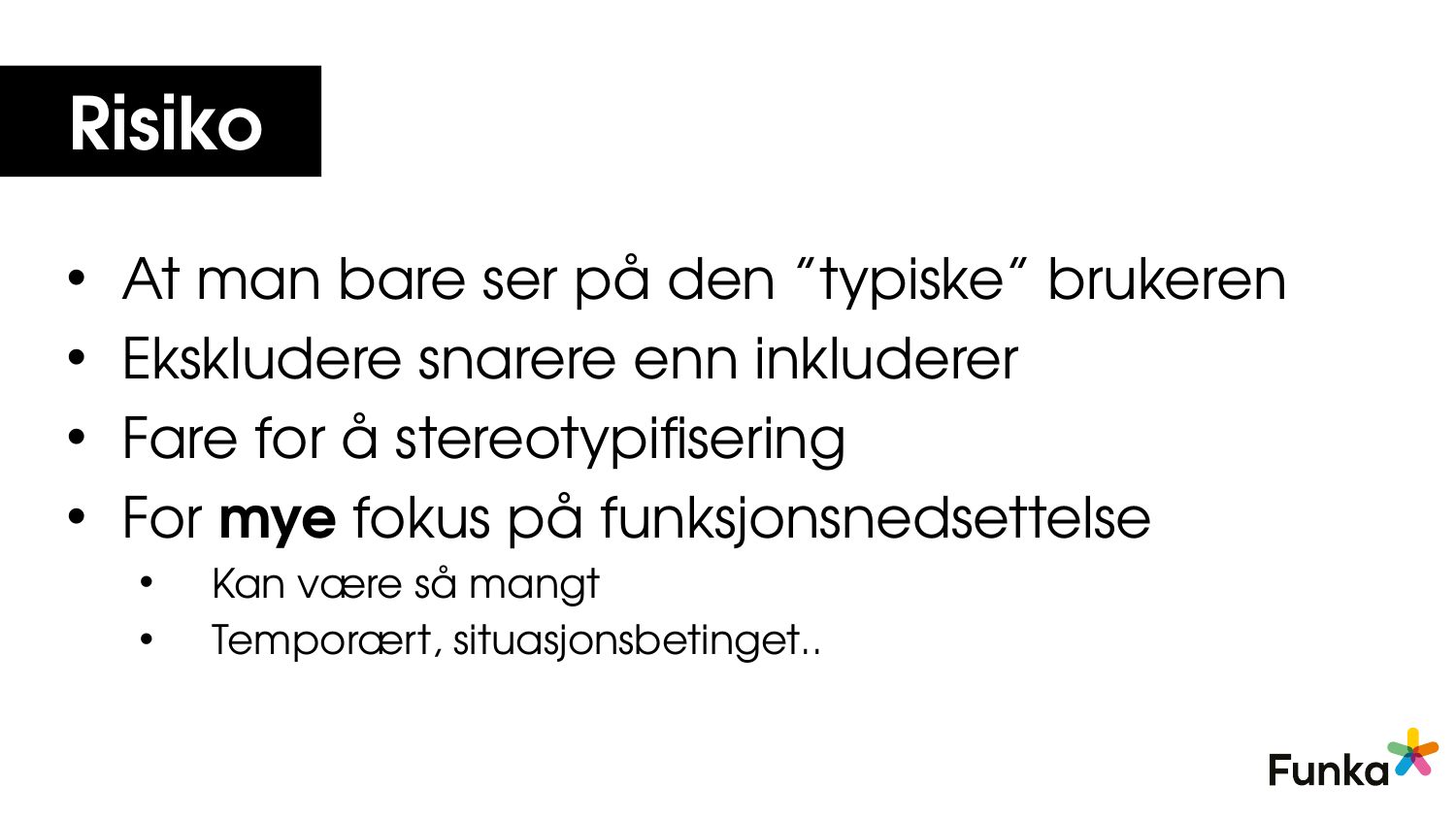

# Risiko
At man bare ser på den ”typiske” brukeren
Ekskludere snarere enn inkluderer
Fare for å stereotypifisering
For mye fokus på funksjonsnedsettelse
Kan være så mangt
Temporært, situasjonsbetinget..